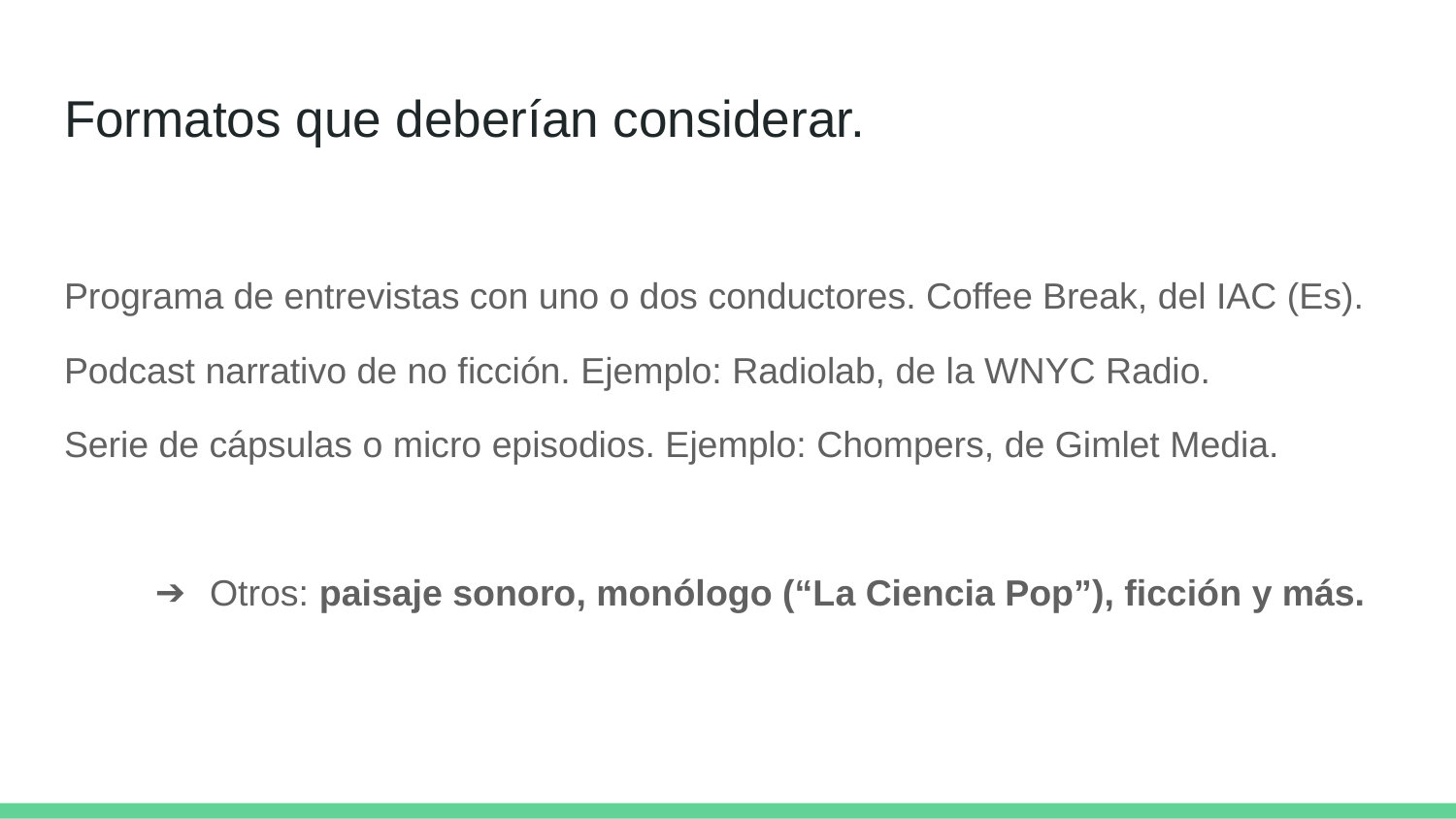

# Formatos que deberían considerar.

Programa de entrevistas con uno o dos conductores. Coffee Break, del IAC (Es).
Podcast narrativo de no ficción. Ejemplo: Radiolab, de la WNYC Radio.
Serie de cápsulas o micro episodios. Ejemplo: Chompers, de Gimlet Media.

Otros: paisaje sonoro, monólogo (“La Ciencia Pop”), ficción y más.